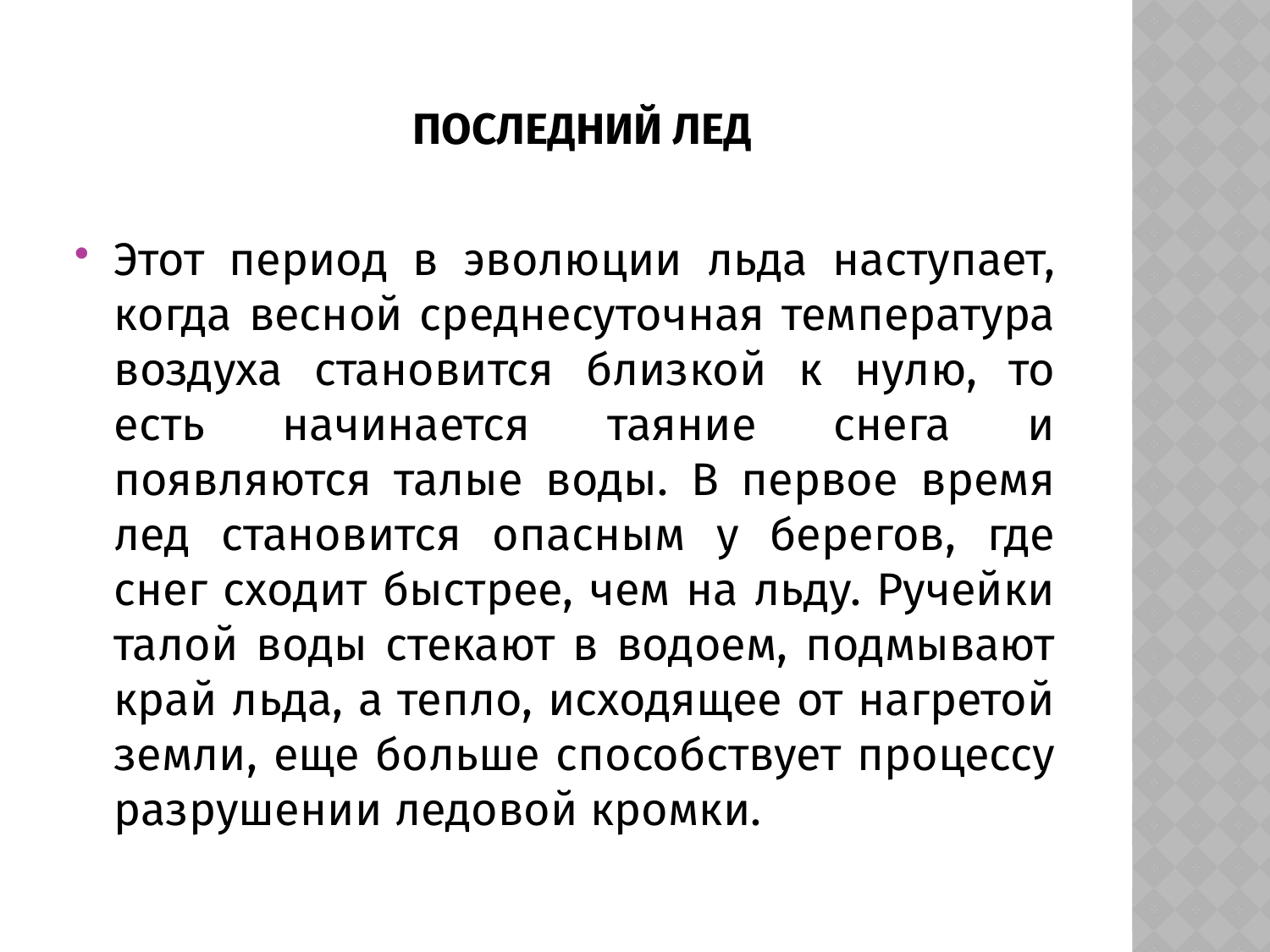

# ПОСЛЕДНИЙ ЛЕД
Этот период в эволюции льда наступает, когда весной среднесуточная температура воздуха становится близкой к нулю, то есть начинается таяние снега и появляются талые воды. В первое время лед становится опасным у берегов, где снег сходит быстрее, чем на льду. Ручейки талой воды стекают в водоем, подмывают край льда, а тепло, исходящее от нагретой земли, еще больше способствует процессу разрушении ледовой кромки.